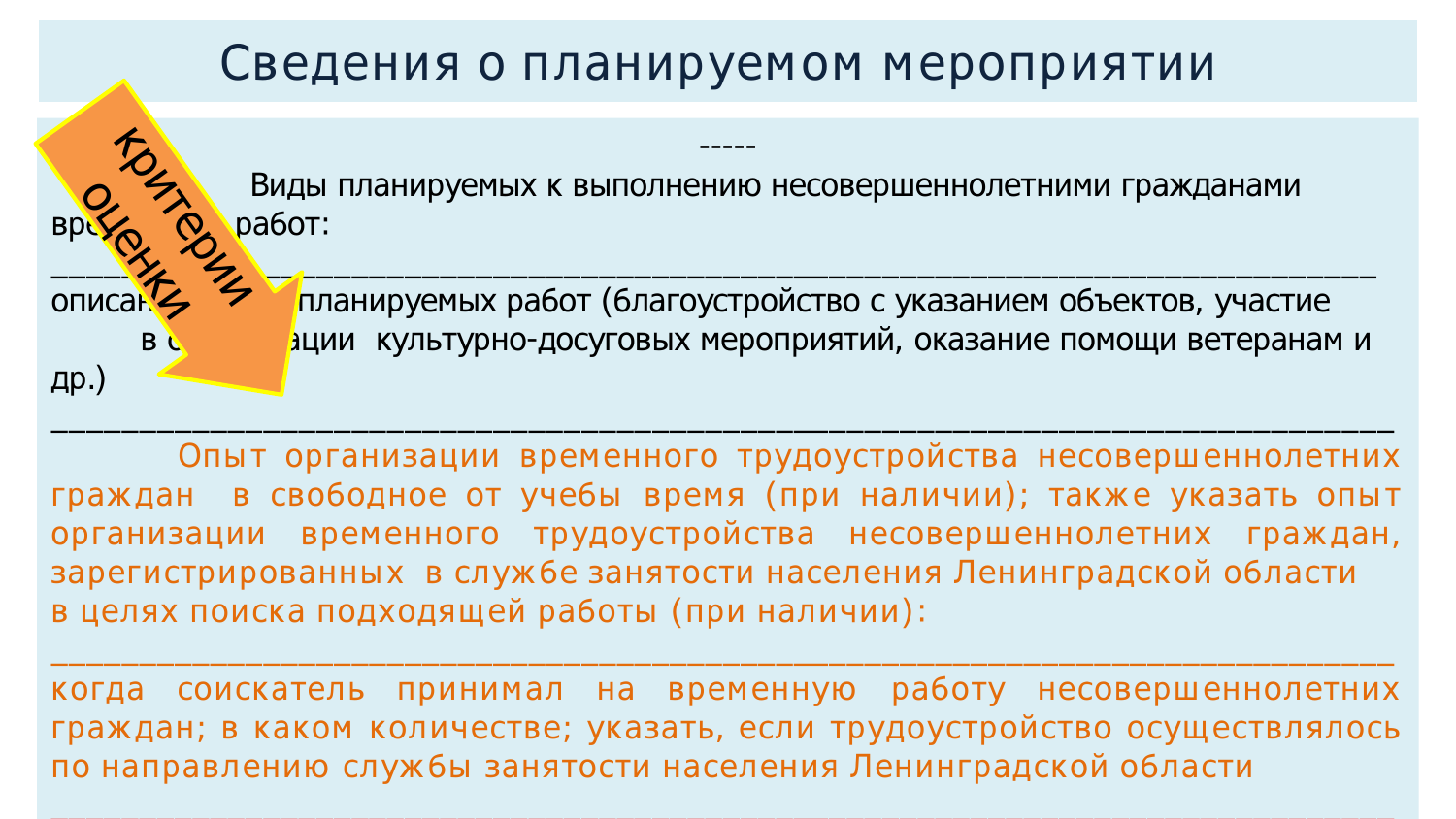

Сведения о планируемом мероприятии
-----
                    Виды планируемых к выполнению несовершеннолетними гражданами временных  работ: ___________________________________________________________________________
описание видов планируемых работ (благоустройство с указанием объектов, участие                 в организации  культурно-досуговых мероприятий, оказание помощи ветеранам и др.)
____________________________________________________________________________
       Опыт организации временного трудоустройства несовершеннолетних граждан  в свободное от учебы время (при наличии); также указать опыт организации временного трудоустройства несовершеннолетних граждан, зарегистрированных  в службе занятости населения Ленинградской области
в целях поиска подходящей работы (при наличии):
____________________________________________________________________________
когда соискатель принимал на временную работу несовершеннолетних граждан; в каком количестве; указать, если трудоустройство осуществлялось по направлению службы занятости населения Ленинградской области
____________________________________________________________________________
критерии оценки